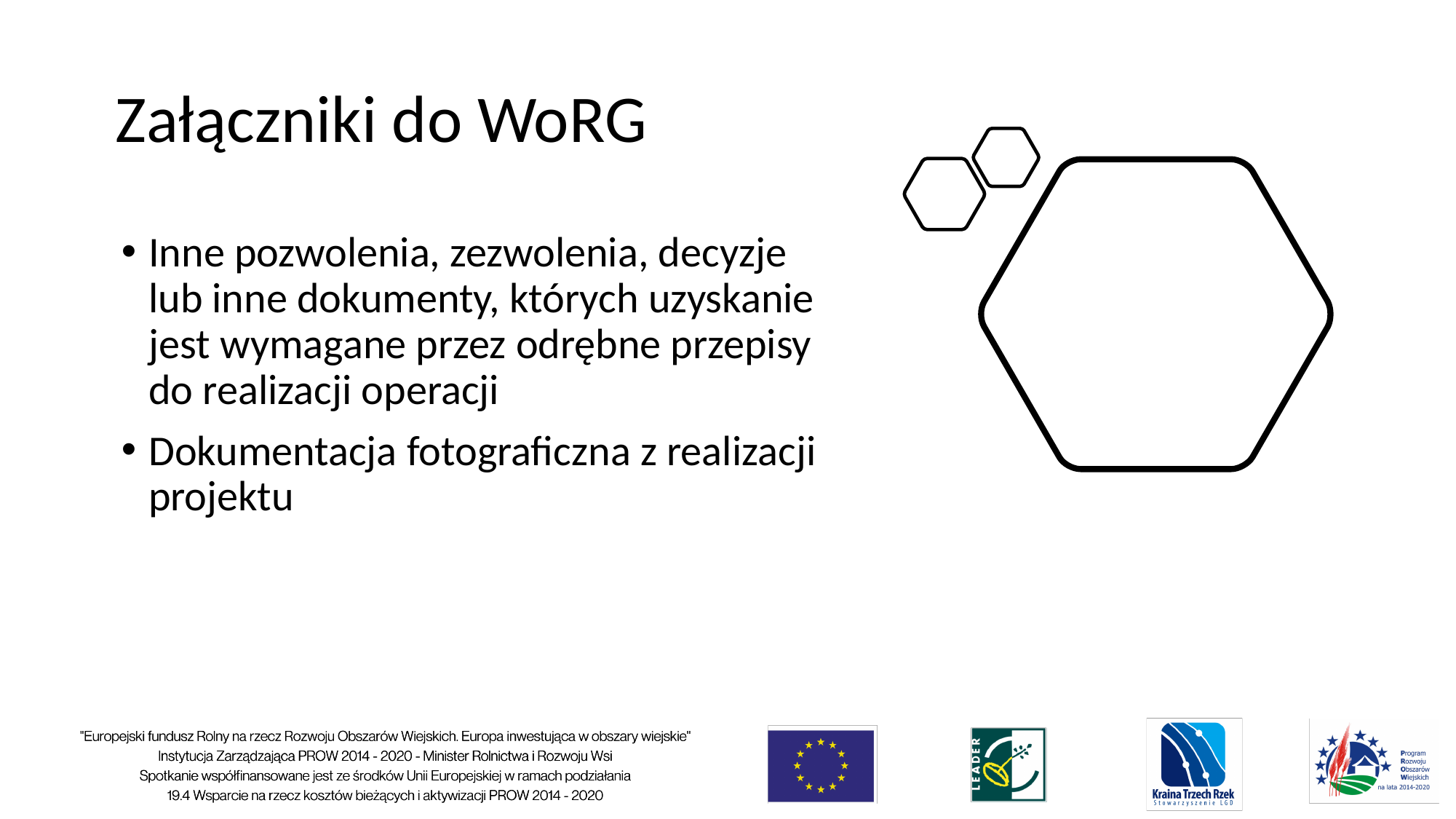

# Załączniki do WoRG

Inne pozwolenia, zezwolenia, decyzje lub inne dokumenty, których uzyskanie jest wymagane przez odrębne przepisy do realizacji operacji
Dokumentacja fotograficzna z realizacji projektu